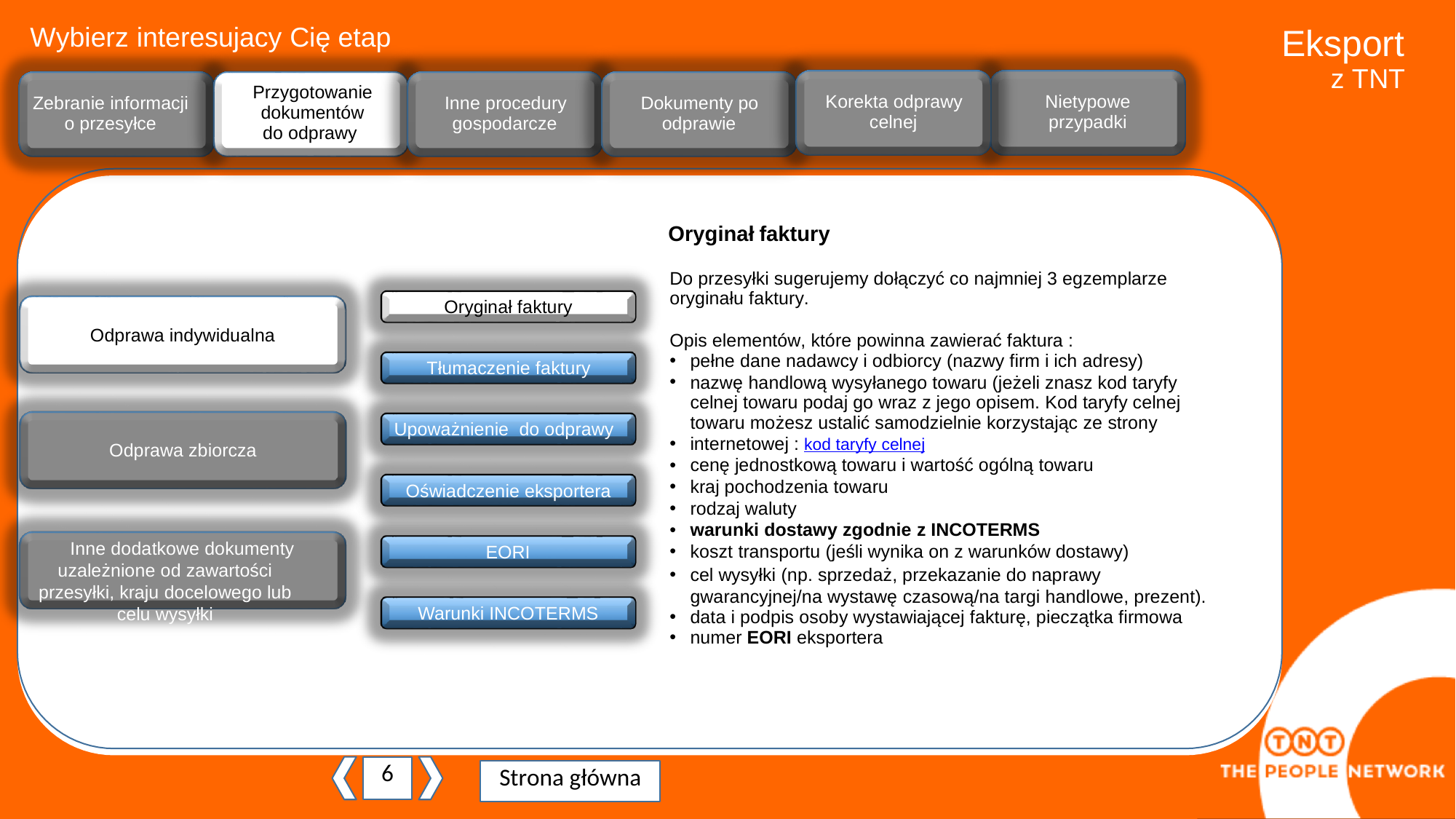

Wybierz interesujacy Cię etap
Eksport
z TNT

ji

Przygotowanie dokumentów do odprawy
Korekta odprawy
celnej
Nietypowe
przypadki
Zebranie informacji o przesyłce
Inne procedury
gospodarcze
Dokumenty po
odprawie

Oryginał faktury

Do przesyłki sugerujemy dołączyć co najmniej 3 egzemplarze oryginału faktury.

Opis elementów, które powinna zawierać faktura :
pełne dane nadawcy i odbiorcy (nazwy firm i ich adresy)
nazwę handlową wysyłanego towaru (jeżeli znasz kod taryfy celnej towaru podaj go wraz z jego opisem. Kod taryfy celnej towaru możesz ustalić samodzielnie korzystając ze strony
internetowej : kod taryfy celnej
cenę jednostkową towaru i wartość ogólną towaru
kraj pochodzenia towaru
rodzaj waluty
warunki dostawy zgodnie z INCOTERMS
koszt transportu (jeśli wynika on z warunków dostawy)
cel wysyłki (np. sprzedaż, przekazanie do naprawy gwarancyjnej/na wystawę czasową/na targi handlowe, prezent).
data i podpis osoby wystawiającej fakturę, pieczątka firmowa
numer EORI eksportera

Oryginał faktury

Odprawa indywidualna
Tłumaczenie faktury

Upoważnienie  do odprawy
Odprawa zbiorcza

Oświadczenie eksportera

Inne dodatkowe dokumenty
uzależnione od zawartości przesyłki, kraju docelowego lub celu wysyłki
EORI

Warunki INCOTERMS

6

Strona główna